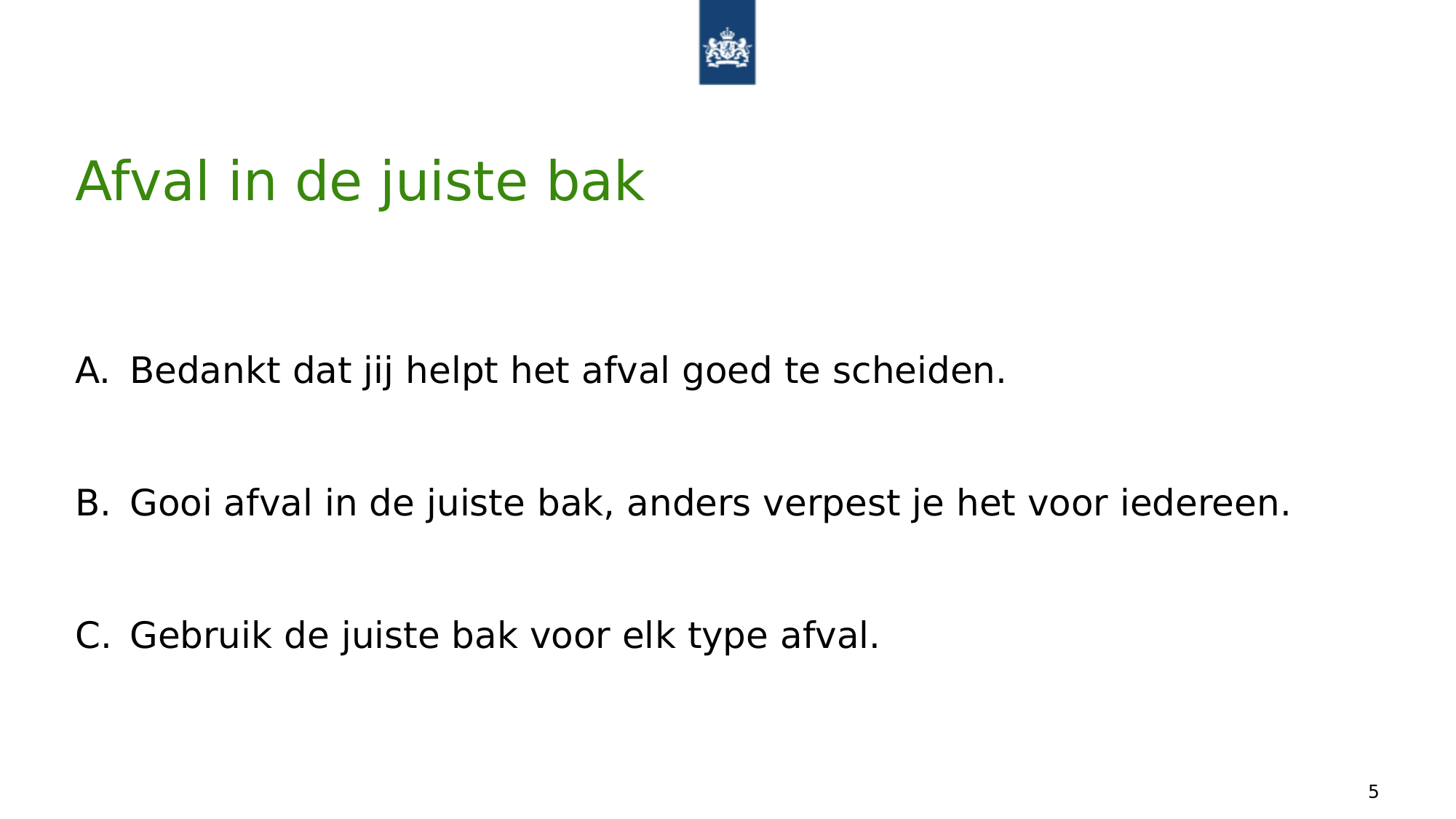

# Afval in de juiste bak

Bedankt dat jij helpt het afval goed te scheiden.

Gooi afval in de juiste bak, anders verpest je het voor iedereen.

Gebruik de juiste bak voor elk type afval.

5